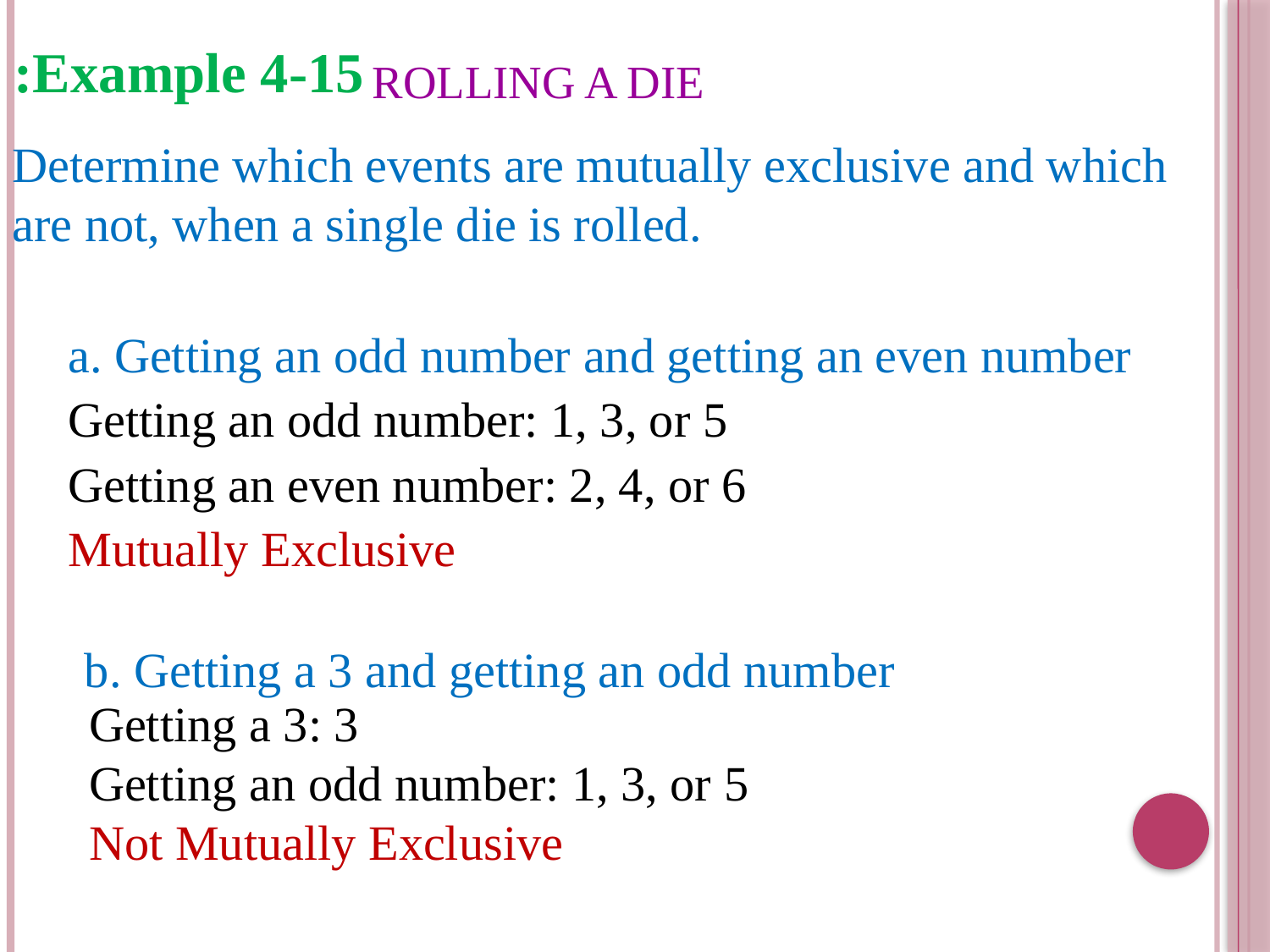

Example 4-15:
# Rolling a Die
Determine which events are mutually exclusive and which are not, when a single die is rolled.

a. Getting an odd number and getting an even number
Getting an odd number: 1, 3, or 5
Getting an even number: 2, 4, or 6
Mutually Exclusive

b. Getting a 3 and getting an odd number
Getting a 3: 3
Getting an odd number: 1, 3, or 5
Not Mutually Exclusive